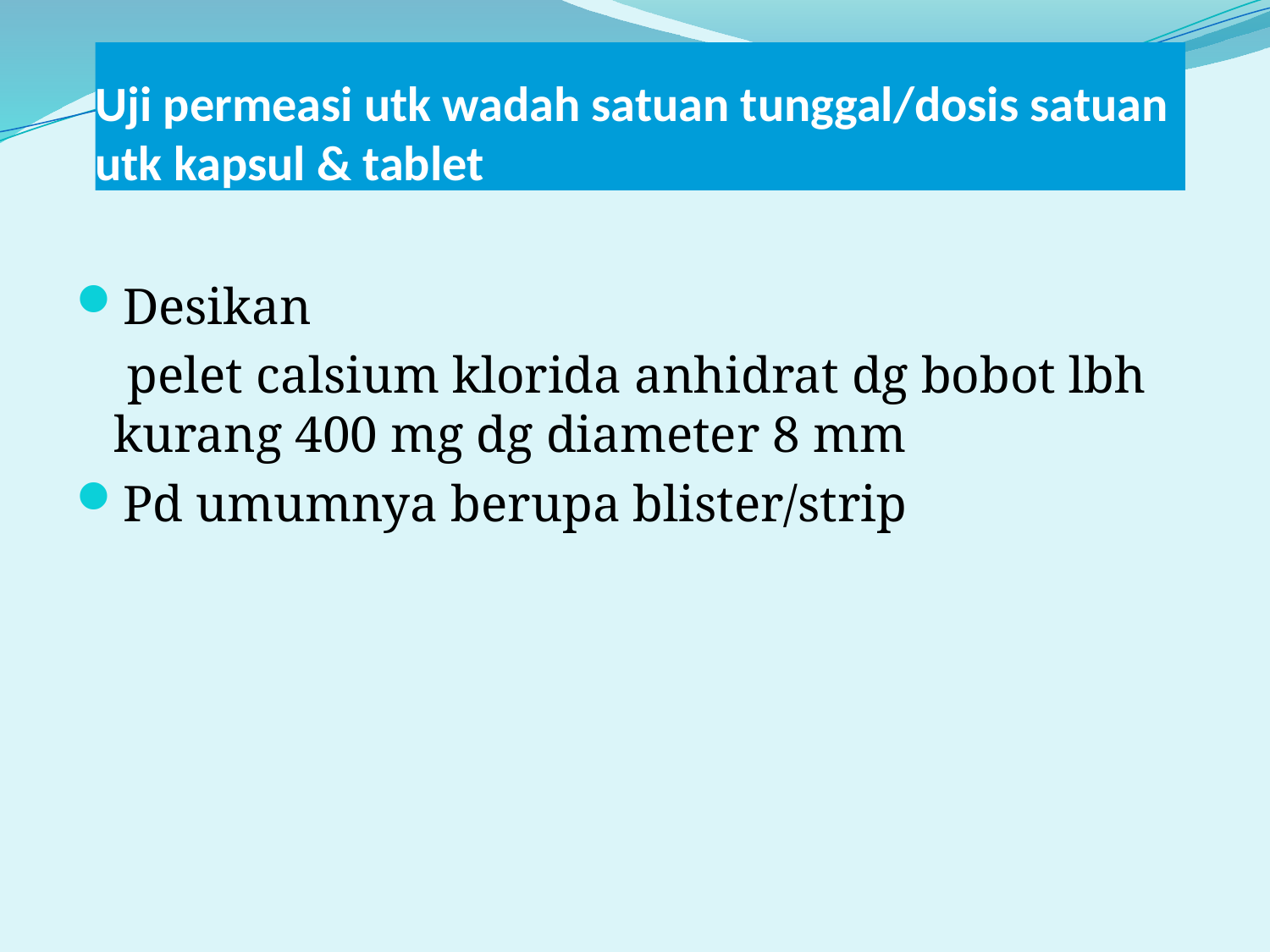

# Uji permeasi utk wadah satuan tunggal/dosis satuan utk kapsul & tablet
Desikan
    pelet calsium klorida anhidrat dg bobot lbh  kurang 400 mg dg diameter 8 mm
Pd umumnya berupa blister/strip